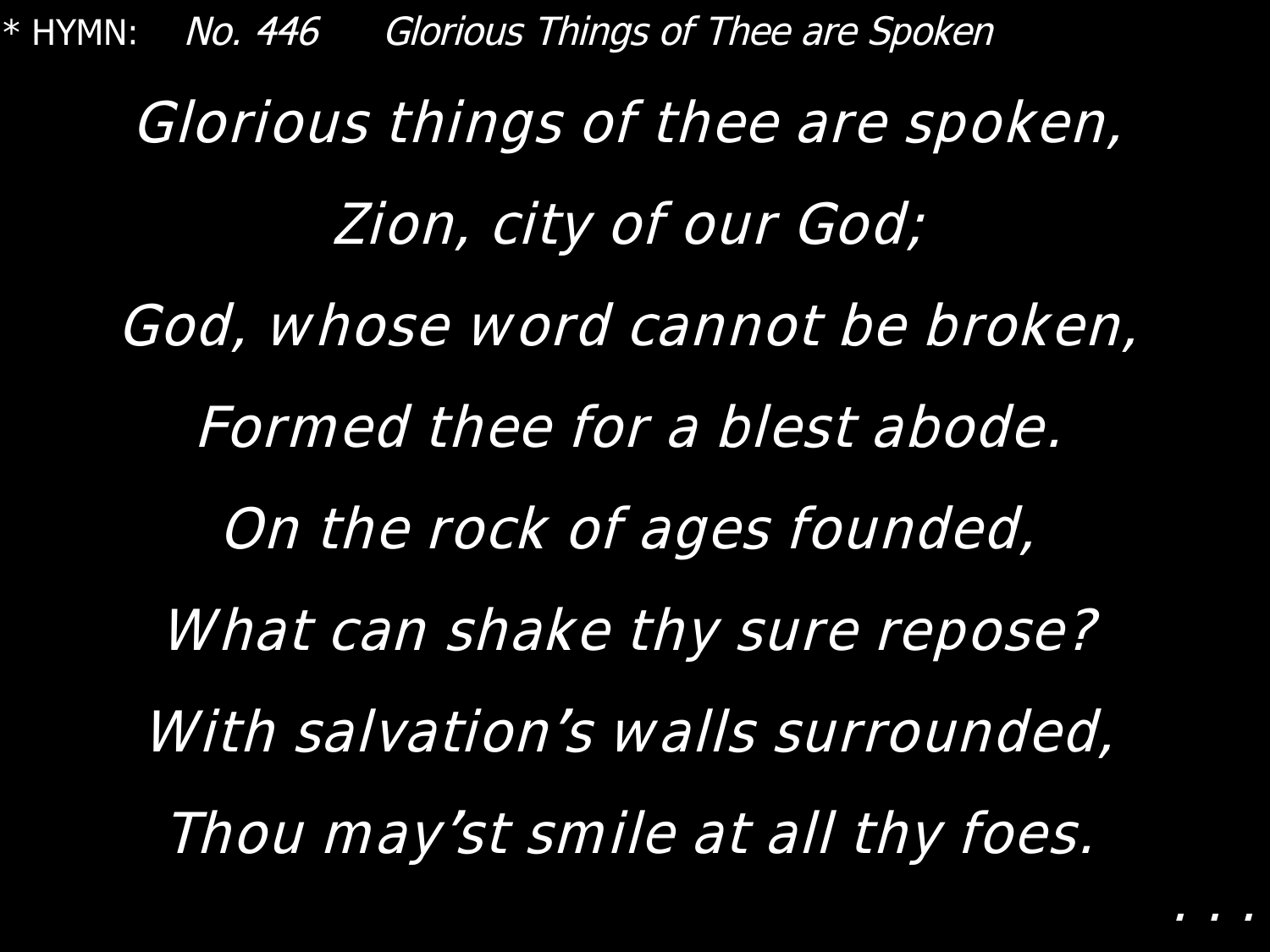

* HYMN:    No. 446 	Glorious Things of Thee are Spoken
Glorious things of thee are spoken,
Zion, city of our God;
God, whose word cannot be broken,
Formed thee for a blest abode.
On the rock of ages founded,
What can shake thy sure repose?
With salvation’s walls surrounded,
Thou may’st smile at all thy foes.
. . .